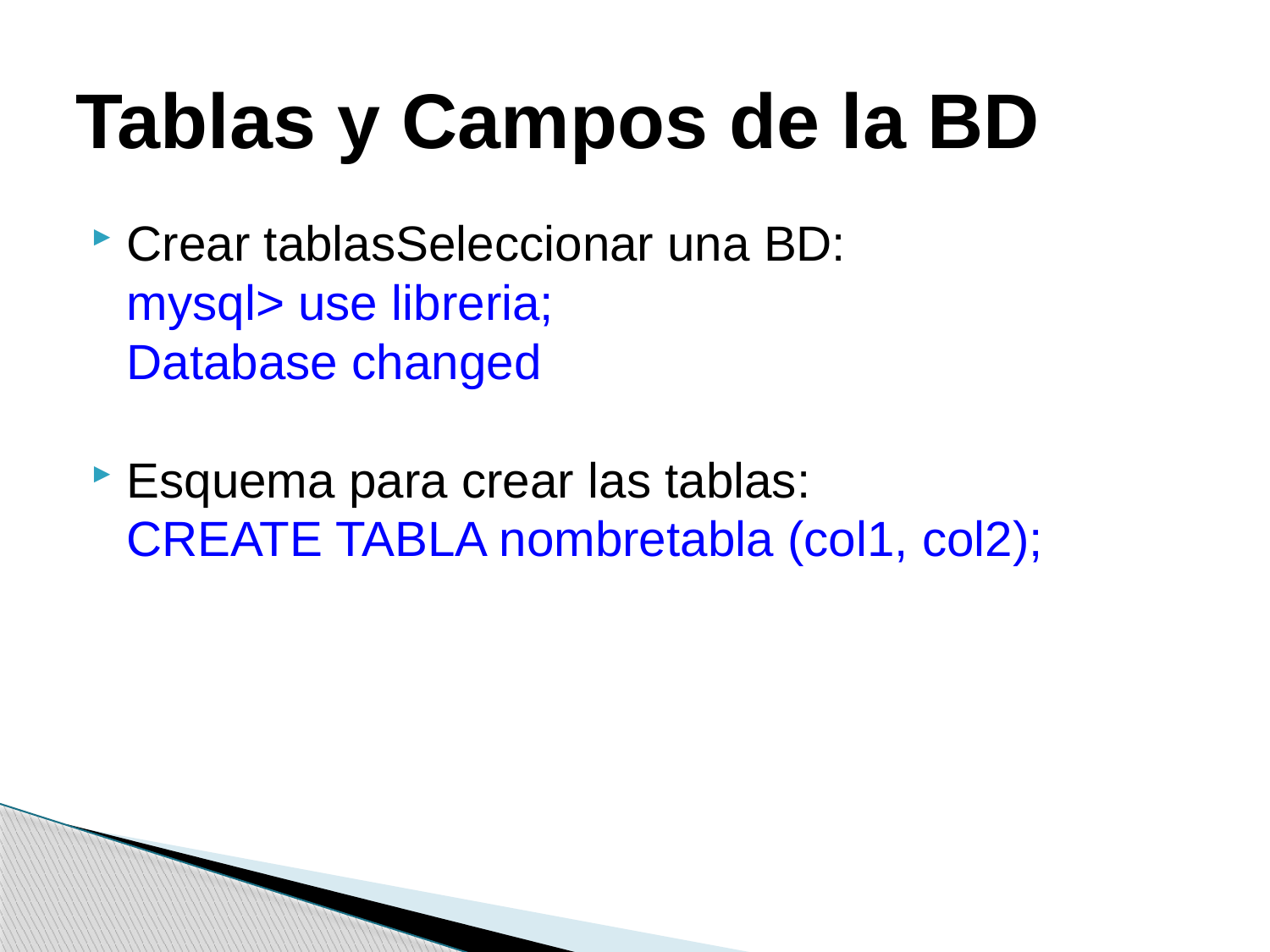

# Tablas y Campos de la BD
Crear tablasSeleccionar una BD:
	mysql> use libreria;
	Database changed

Esquema para crear las tablas:
	CREATE TABLA nombretabla (col1, col2);